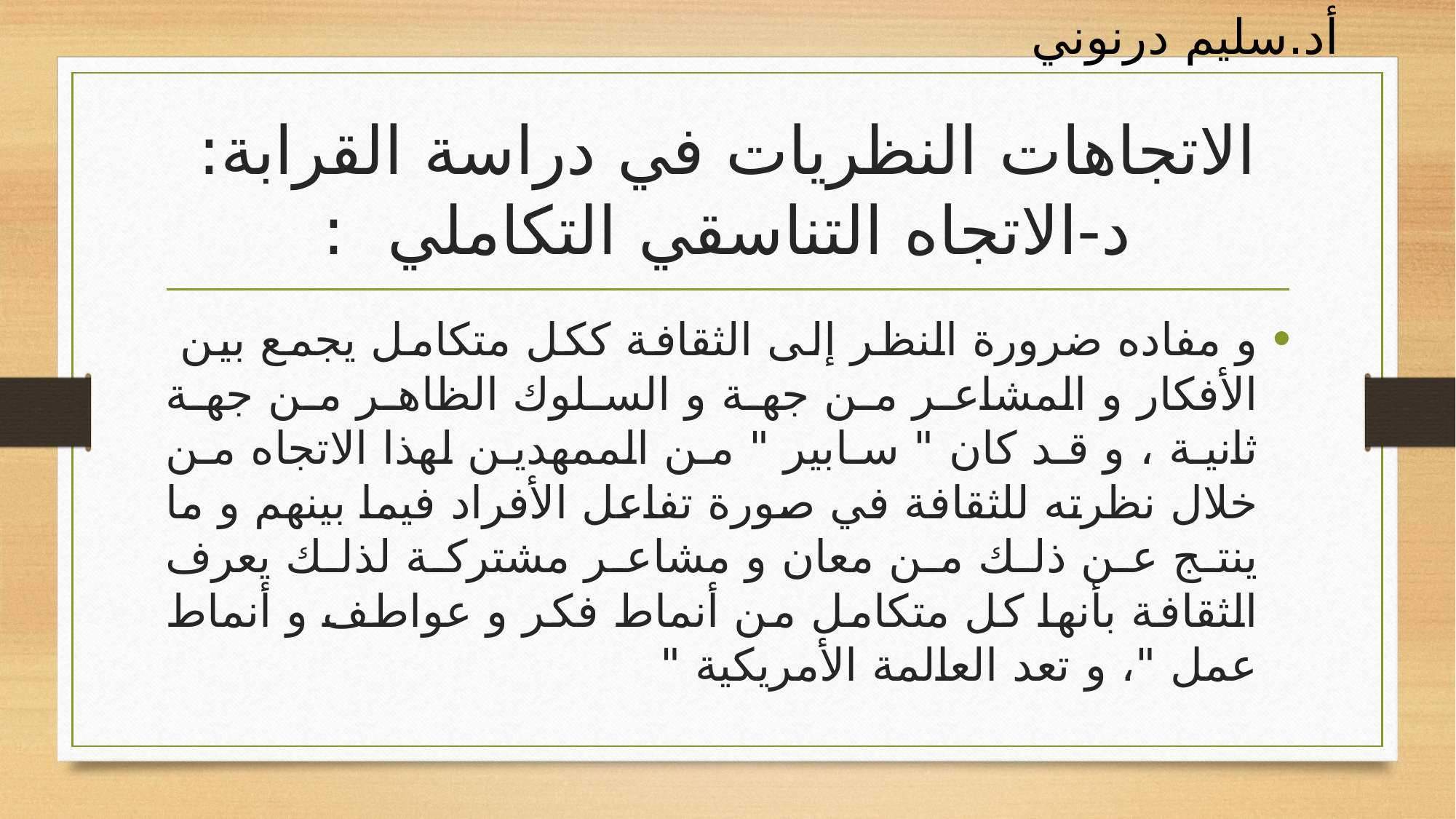

أد.سليم درنوني
# الاتجاهات النظريات في دراسة القرابة: د-الاتجاه التناسقي التكاملي  :
و مفاده ضرورة النظر إلى الثقافة ككل متكامل يجمع بين  الأفكار و المشاعر من جهة و السلوك الظاهر من جهة ثانية ، و قد كان " سابير " من الممهدين لهذا الاتجاه من خلال نظرته للثقافة في صورة تفاعل الأفراد فيما بينهم و ما ينتج عن ذلك من معان و مشاعر مشتركة لذلك يعرف الثقافة بأنها كل متكامل من أنماط فكر و عواطف و أنماط عمل "، و تعد العالمة الأمريكية "